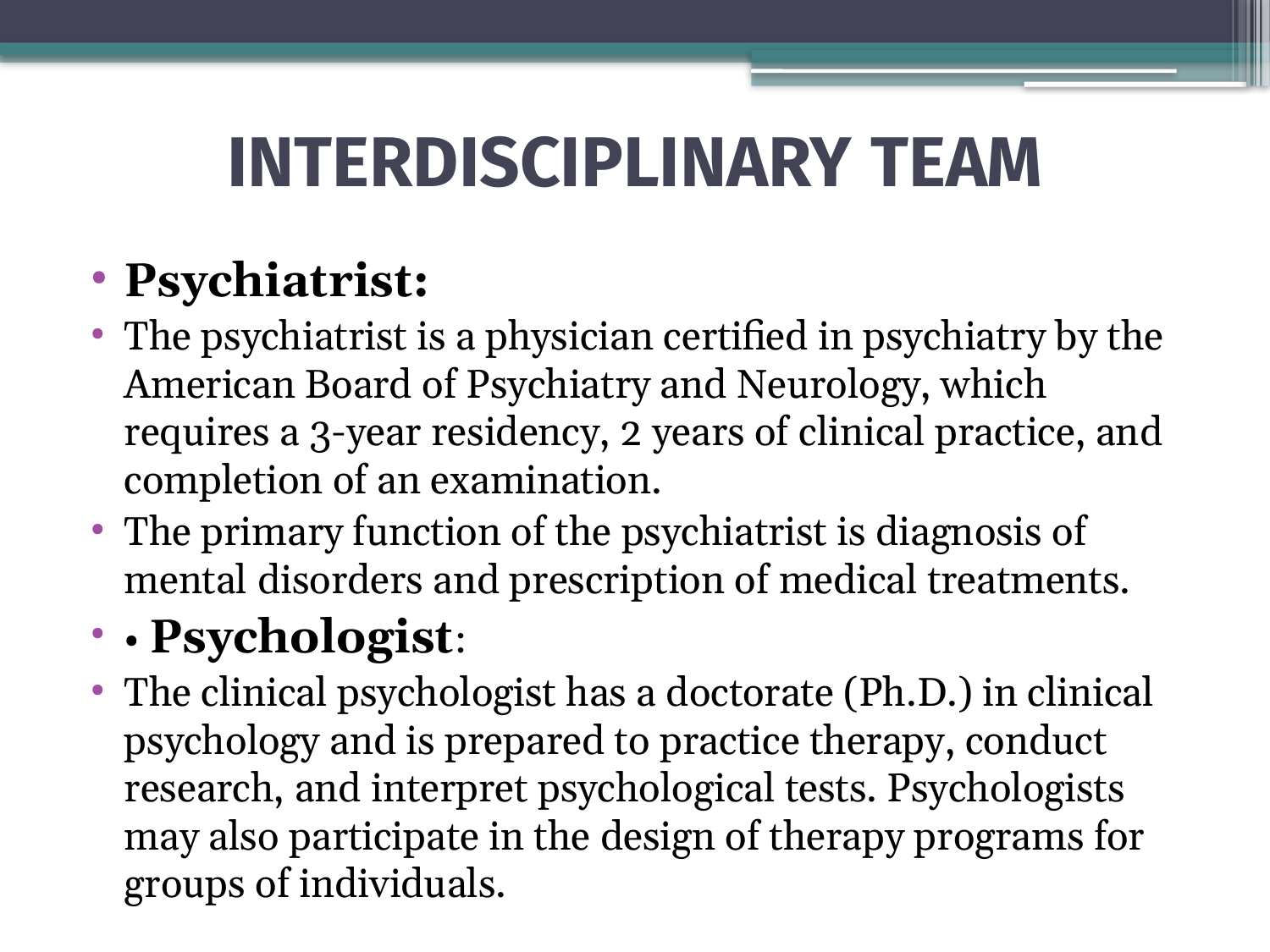

# INTERDISCIPLINARY TEAM
Psychiatrist:
The psychiatrist is a physician certified in psychiatry by the American Board of Psychiatry and Neurology, which requires a 3-year residency, 2 years of clinical practice, and completion of an examination.
The primary function of the psychiatrist is diagnosis of mental disorders and prescription of medical treatments.
• Psychologist:
The clinical psychologist has a doctorate (Ph.D.) in clinical psychology and is prepared to practice therapy, conduct research, and interpret psychological tests. Psychologists may also participate in the design of therapy programs for groups of individuals.